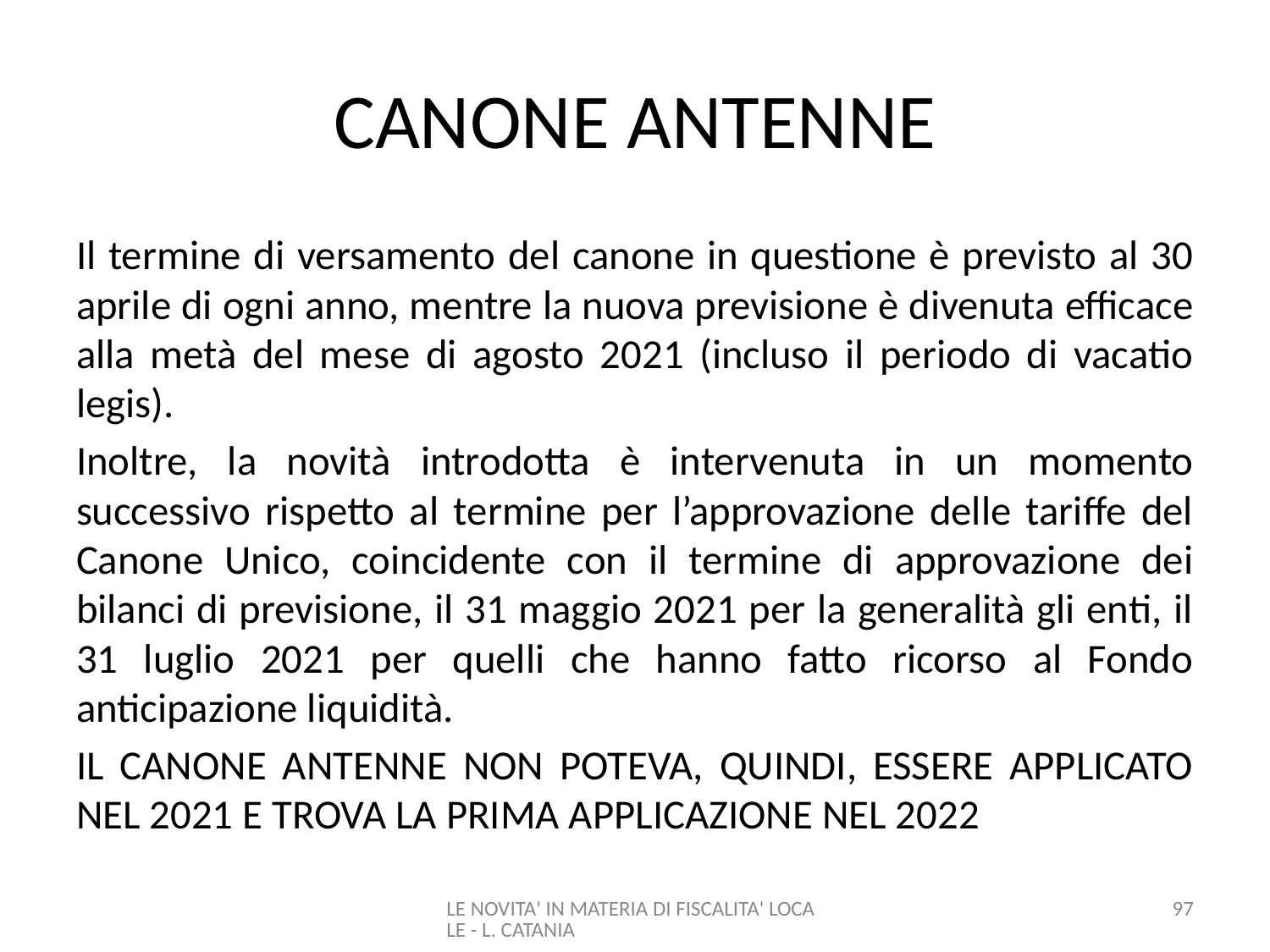

# CANONE ANTENNE
Il termine di versamento del canone in questione è previsto al 30 aprile di ogni anno, mentre la nuova previsione è divenuta efficace alla metà del mese di agosto 2021 (incluso il periodo di vacatio legis).
Inoltre, la novità introdotta è intervenuta in un momento successivo rispetto al termine per l’approvazione delle tariffe del Canone Unico, coincidente con il termine di approvazione dei bilanci di previsione, il 31 maggio 2021 per la generalità gli enti, il 31 luglio 2021 per quelli che hanno fatto ricorso al Fondo anticipazione liquidità.
IL CANONE ANTENNE NON POTEVA, QUINDI, ESSERE APPLICATO NEL 2021 E TROVA LA PRIMA APPLICAZIONE NEL 2022
LE NOVITA' IN MATERIA DI FISCALITA' LOCALE - L. CATANIA
97